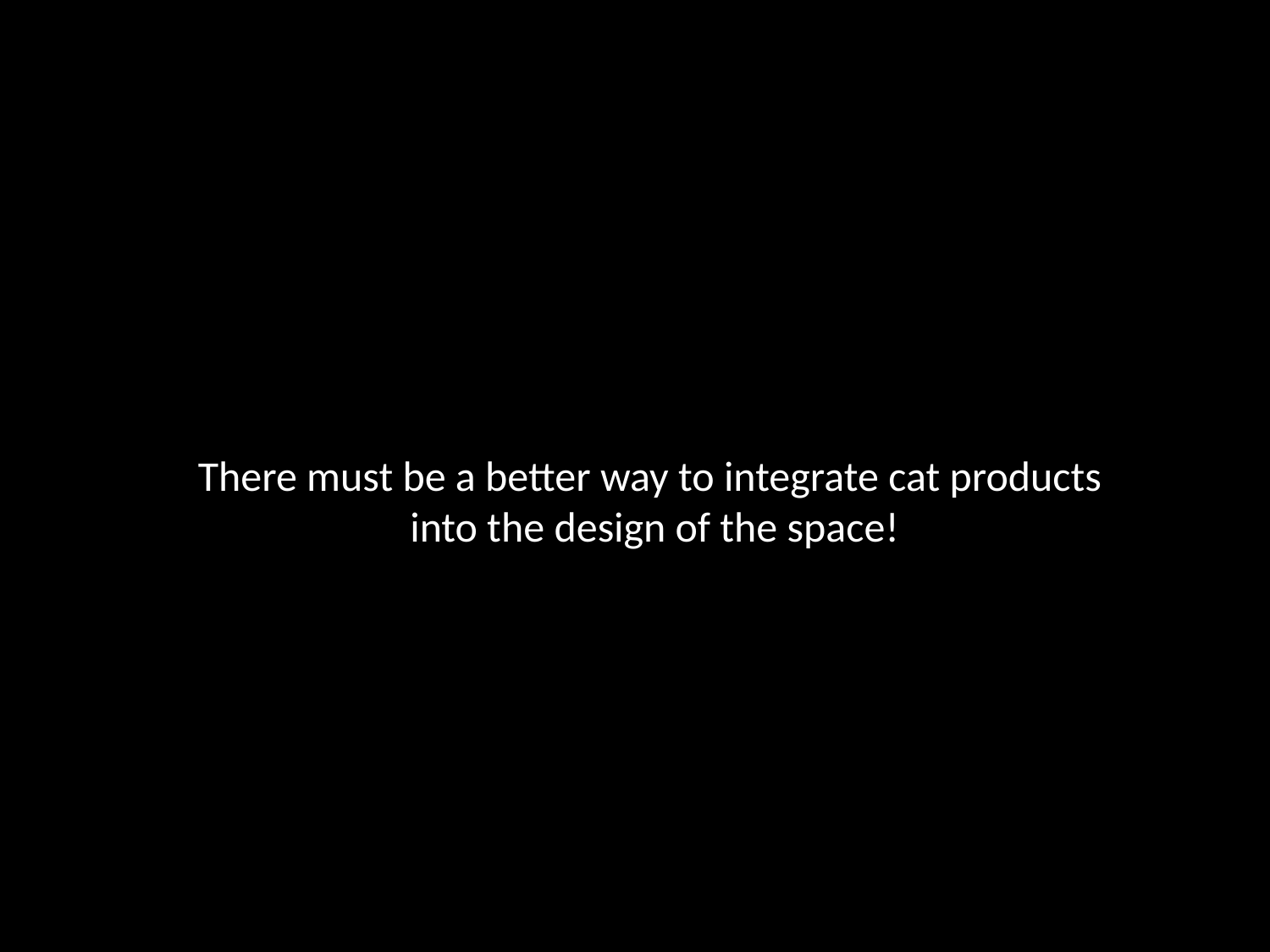

There must be a better way to integrate cat products
 into the design of the space!